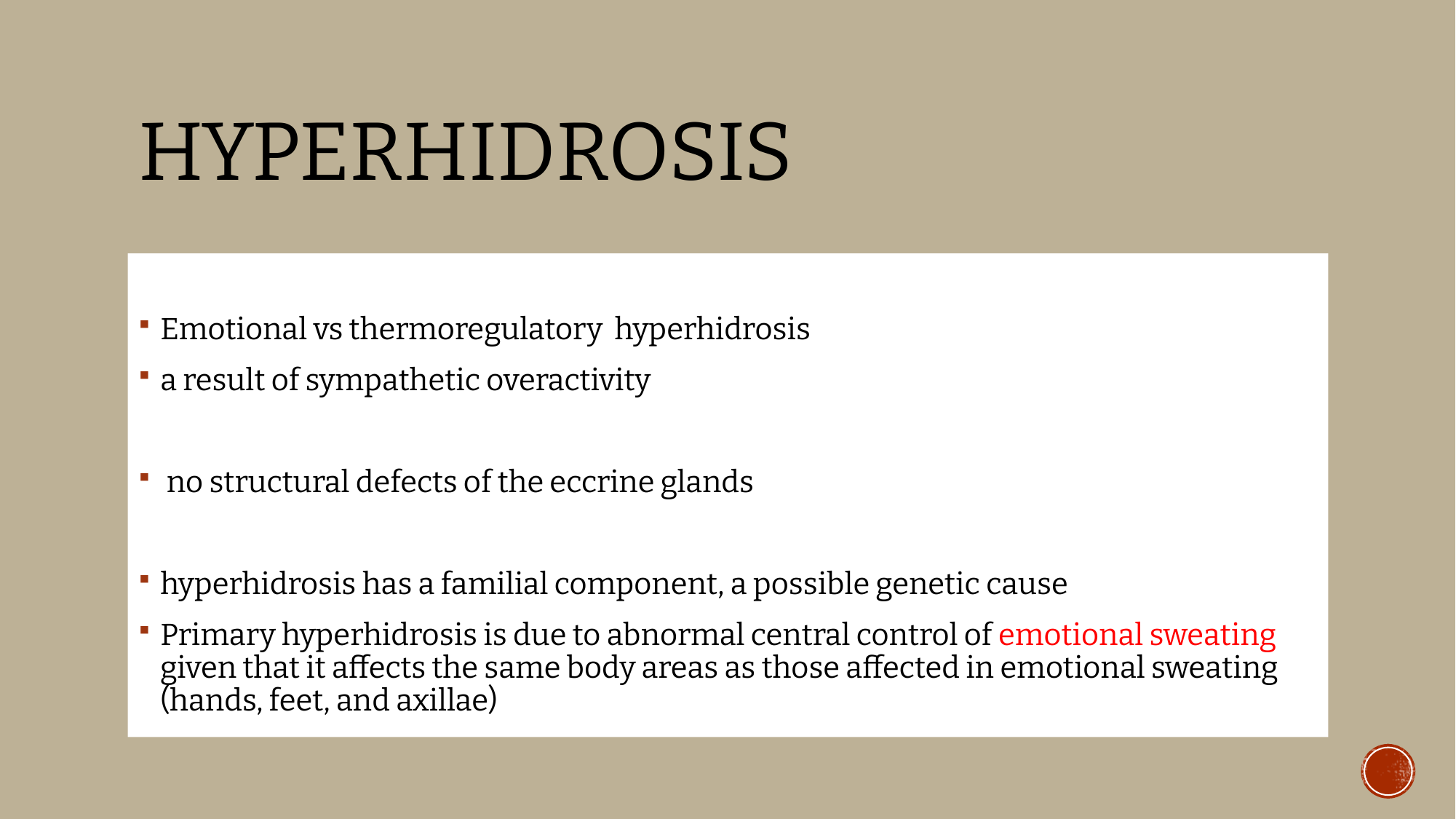

# HYperHidrosis

Emotional vs thermoregulatory  hyperhidrosis
a result of sympathetic overactivity

 no structural defects of the eccrine glands

hyperhidrosis has a familial component, a possible genetic cause
Primary hyperhidrosis is due to abnormal central control of emotional sweating given that it affects the same body areas as those affected in emotional sweating (hands, feet, and axillae)